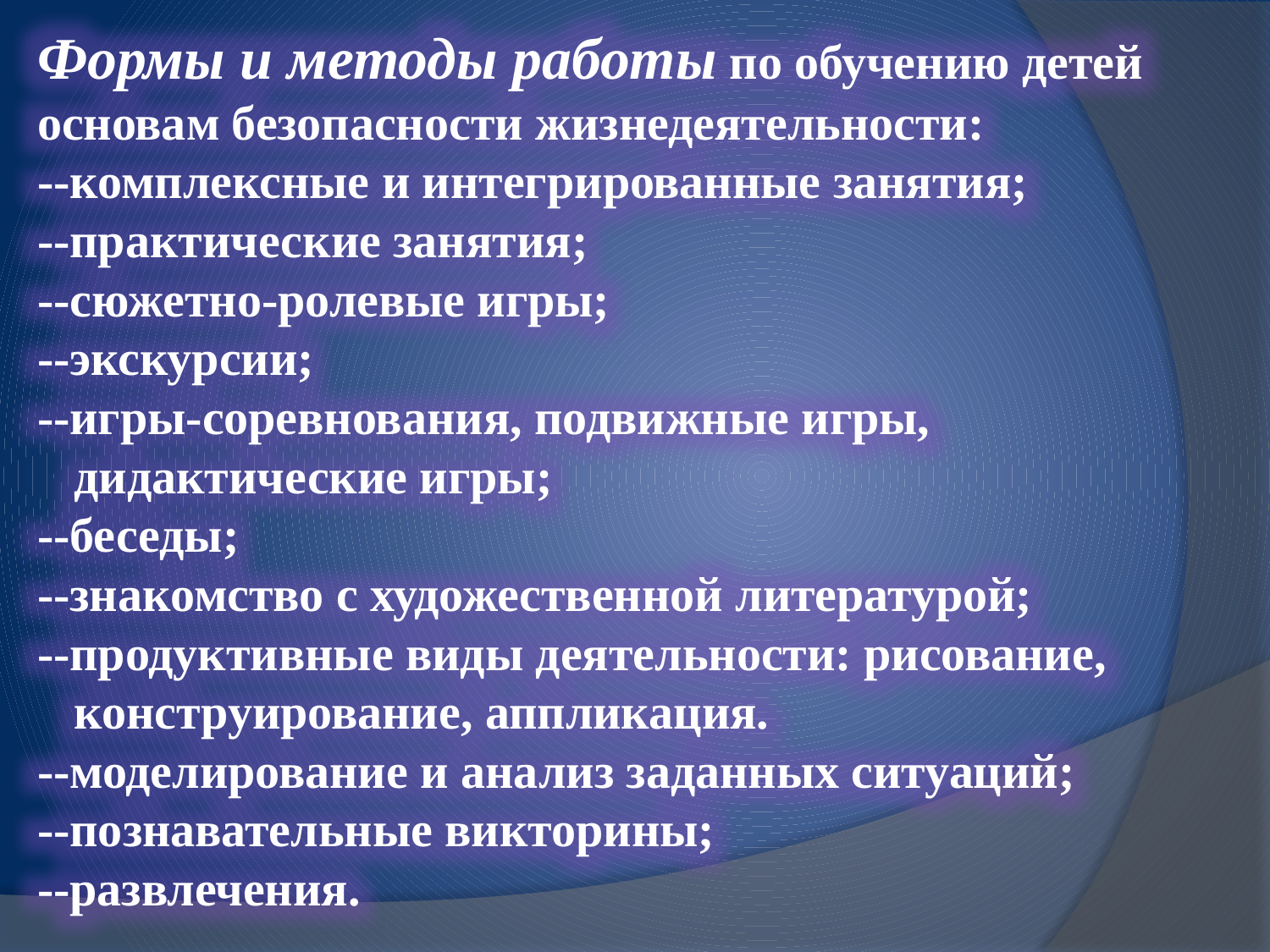

Формы и методы работы по обучению детей основам безопасности жизнедеятельности:
--комплексные и интегрированные занятия;
--практические занятия;
--сюжетно-ролевые игры;
--экскурсии;
--игры-соревнования, подвижные игры,
   дидактические игры;
--беседы;
--знакомство с художественной литературой;
--продуктивные виды деятельности: рисование,
   конструирование, аппликация.
--моделирование и анализ заданных ситуаций;
--познавательные викторины;
--развлечения.